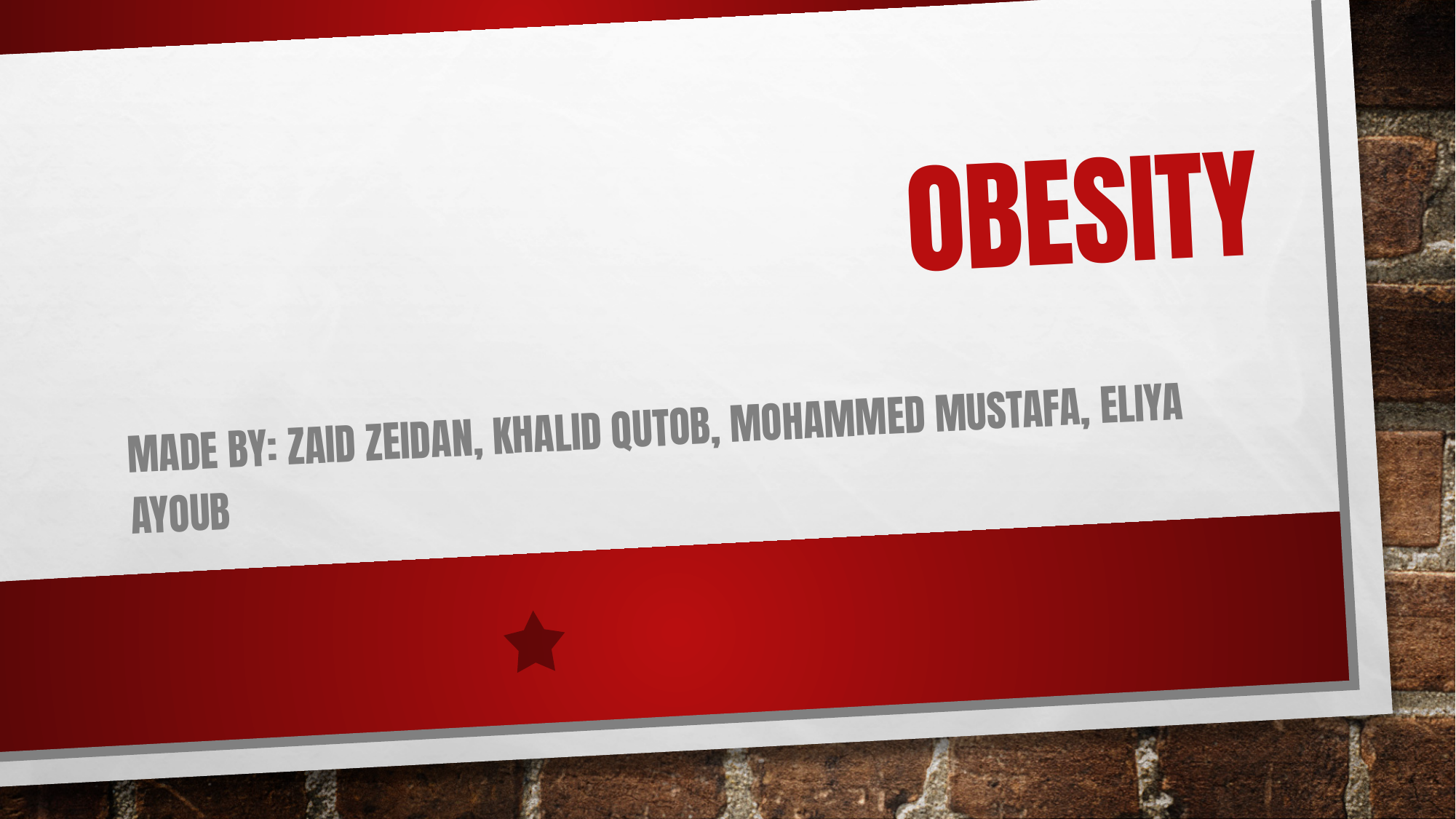

# Obesity
Made By: Zaid Zeidan, Khalid Qutob, Mohammed Mustafa, Eliya Ayoub